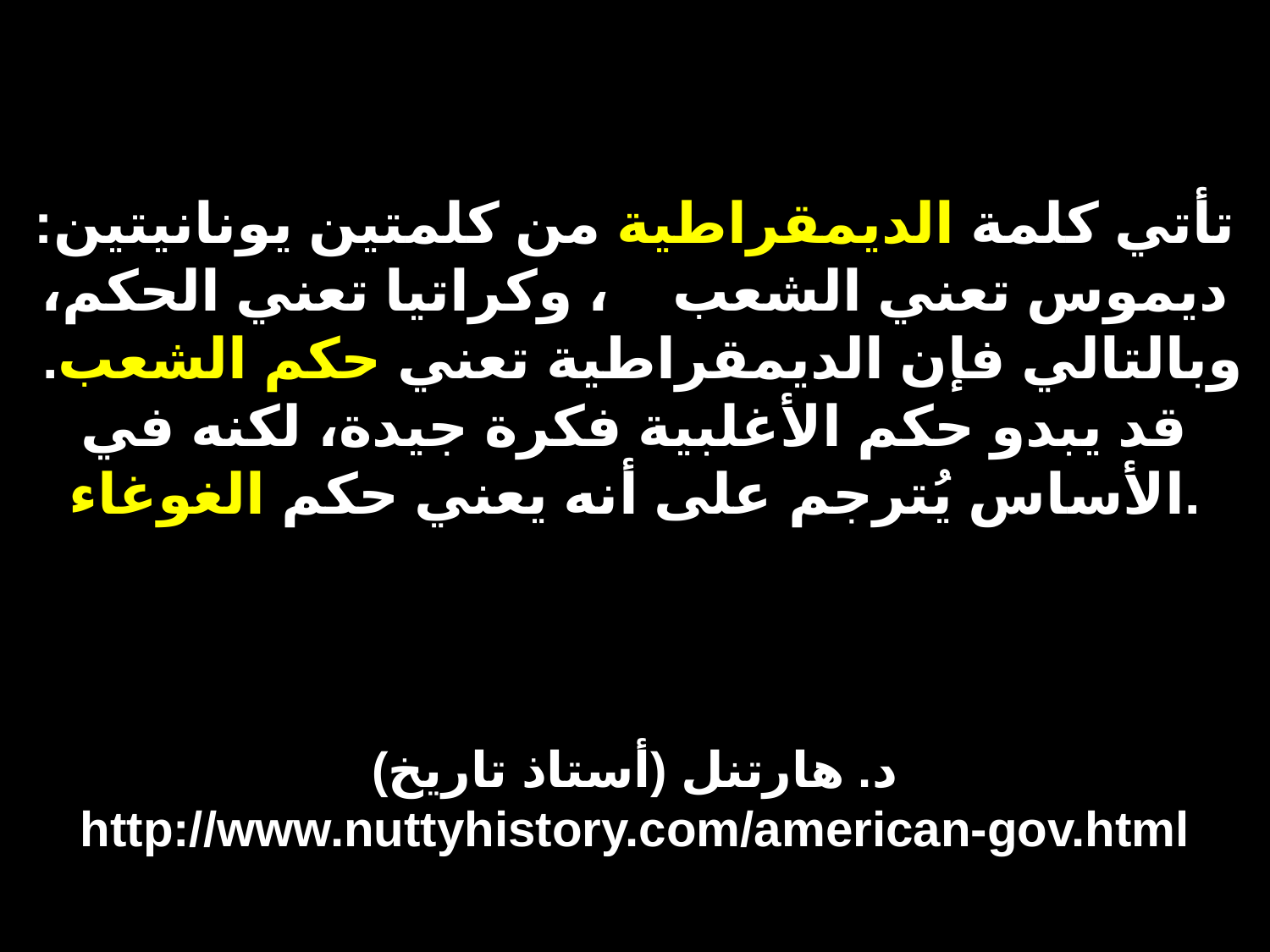

# تأتي كلمة الديمقراطية من كلمتين يونانيتين: ديموس تعني الشعب    ، وكراتيا تعني الحكم، وبالتالي فإن الديمقراطية تعني حكم الشعب.  قد يبدو حكم الأغلبية فكرة جيدة، لكنه في الأساس يُترجم على أنه يعني حكم الغوغاء.
د. هارتنل (أستاذ تاريخ)
http://www.nuttyhistory.com/american-gov.html